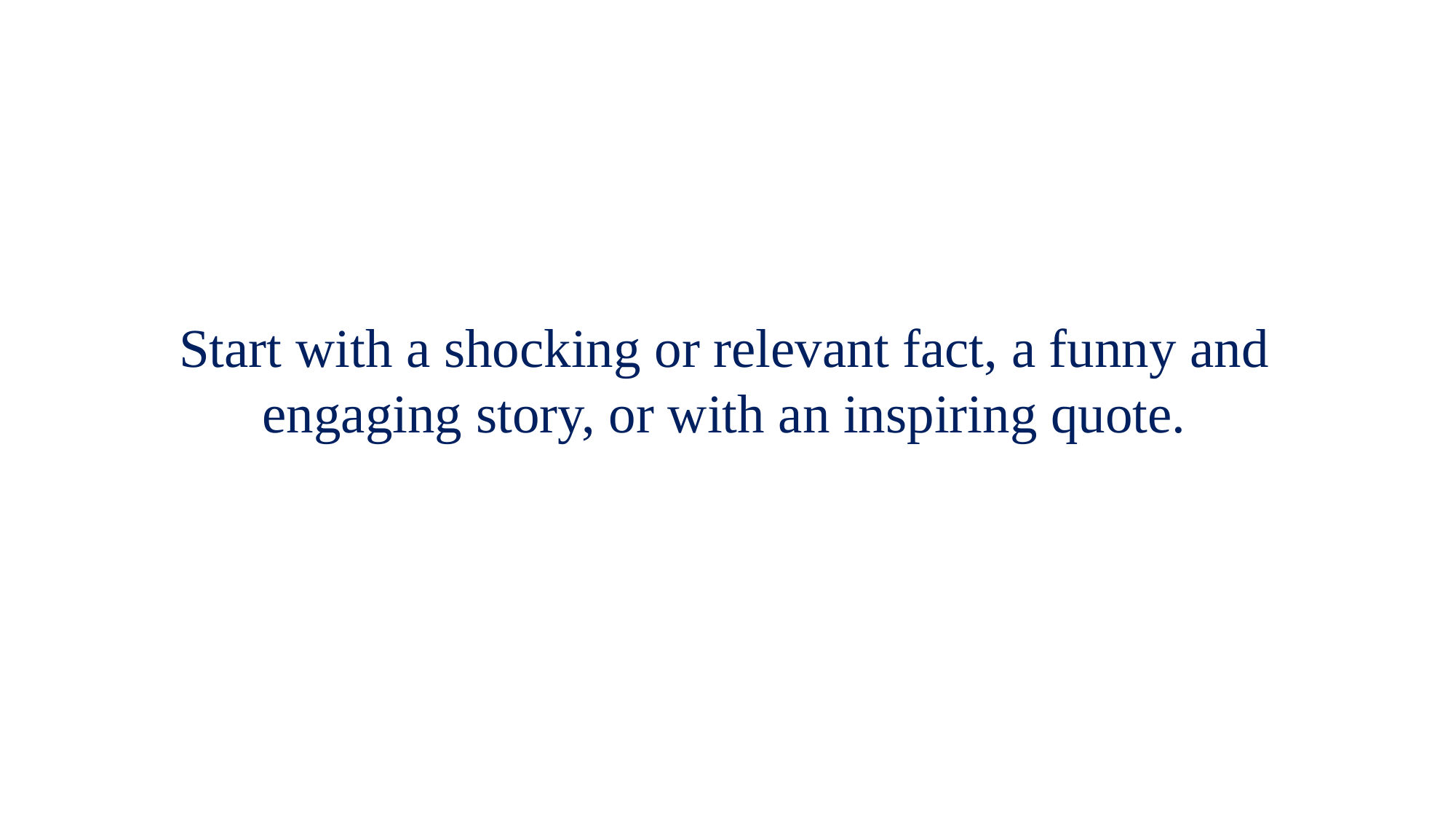

Start with a shocking or relevant fact, a funny and engaging story, or with an inspiring quote.